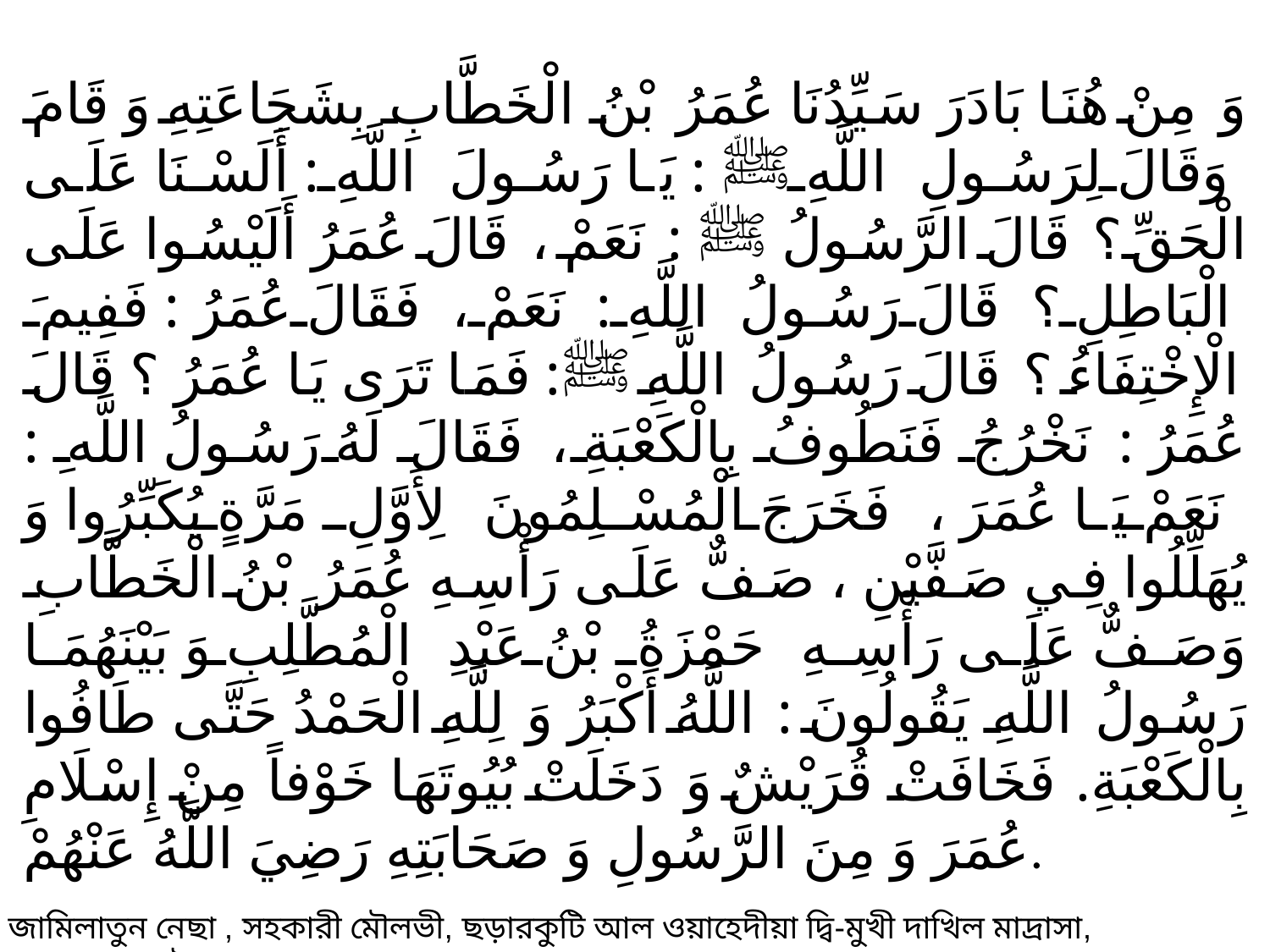

وَ مِنْ هُنَا بَادَرَ سَيِّدُنَا عُمَرُ بْنُ الْخَطَّابِ بِشَجَاعَتِهِ وَ قَامَ وَقَالَ لِرَسُولِ اللَّهِ ﷺ : يَا رَسُولَ اللَّهِ : أَلَسْنَا عَلَى الْحَقِّ؟ قَالَ الرَّسُولُ ﷺ : نَعَمْ ، قَالَ عُمَرُ أَلَيْسُوا عَلَى الْبَاطِلِ ؟ قَالَ رَسُولُ اللَّهِ : نَعَمْ ، فَقَالَ عُمَرُ : فَفِيمَ الْإِخْتِفَاءُ ؟ قَالَ رَسُولُ اللَّهِ ﷺ: فَمَا تَرَى يَا عُمَرُ ؟ قَالَ عُمَرُ : نَخْرُجُ فَنَطُوفُ بِالْكَعْبَةِ ، فَقَالَ لَهُ رَسُولُ اللَّهِ : نَعَمْ يَا عُمَرَ ، فَخَرَجَ الْمُسْلِمُونَ لِأَوَّلِ مَرَّةٍ يُكَبِّرُوا وَ يُهَلِّلُوا فِي صَفَّيْنِ ، صَفٌّ عَلَى رَأْسِهِ عُمَرُ بْنُ الْخَطَّابِ وَصَفٌّ عَلَى رَأْسِهِ حَمْزَةُ بْنُ عَبْدِ الْمُطَّلِبِ وَ بَيْنَهُمَا رَسُولُ اللَّهِ يَقُولُونَ : اللَّهُ أَكْبَرُ وَ لِلَّهِ الْحَمْدُ حَتَّى طَافُوا بِالْكَعْبَةِ. فَخَافَتْ قُرَيْشٌ وَ دَخَلَتْ بُيُوتَهَا خَوْفاً مِنْ إِسْلَامِ عُمَرَ وَ مِنَ الرَّسُولِ وَ صَحَابَتِهِ رَضِيَ اللَّهُ عَنْهُمْ.
জামিলাতুন নেছা , সহকারী মৌলভী, ছড়ারকুটি আল ওয়াহেদীয়া ‍দ্বি-মুখী দাখিল মাদ্রাসা, সুন্দরগঞ্জ, গাইবান্ধা।